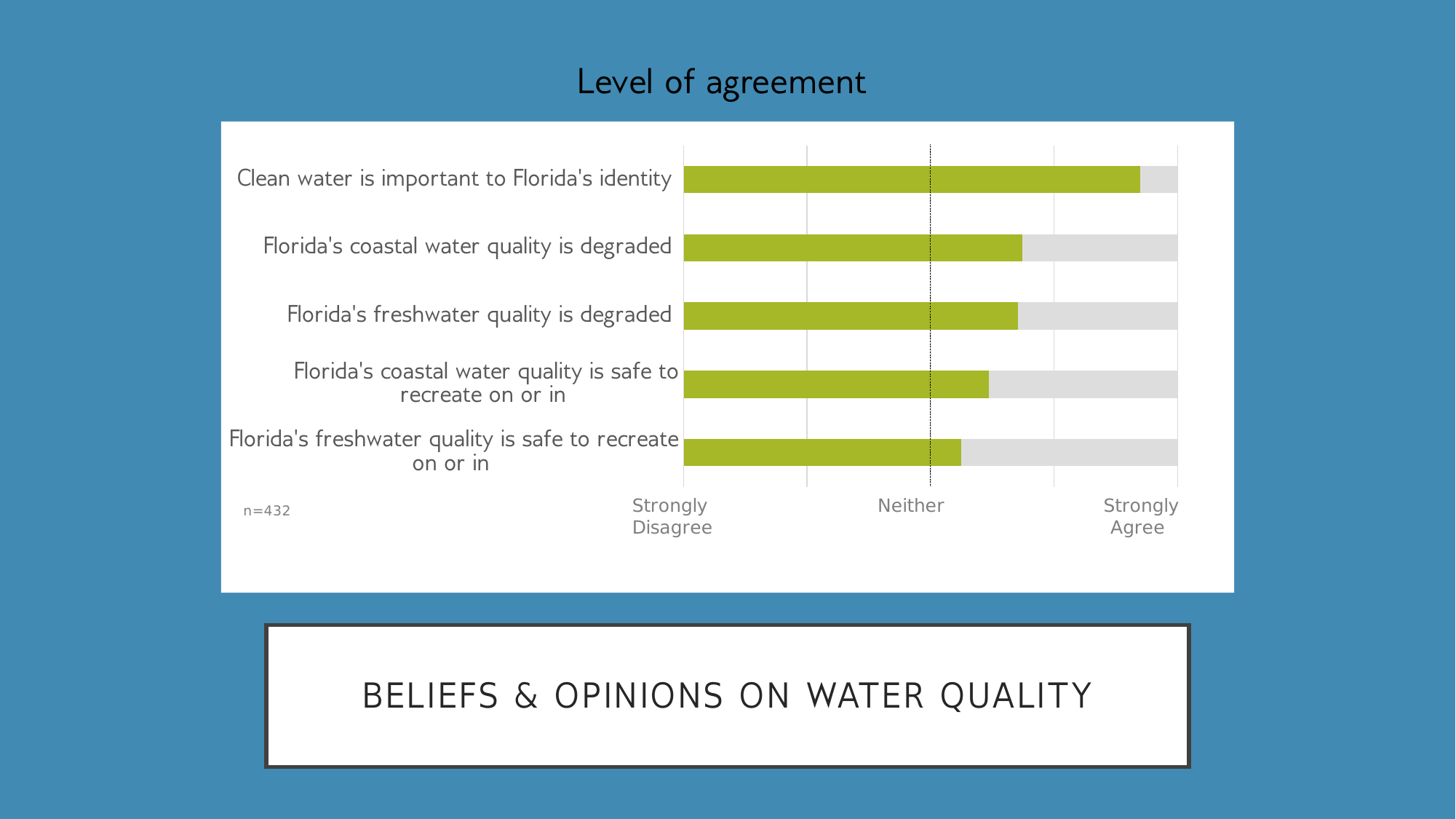

Level of agreement

### Chart

| Category |  |  |
|---|---|---|
| Florida's freshwater quality is safe to recreate on or in  | 3.25 | 1.75 |
| Florida's coastal water quality is safe to recreate on or in  | 3.47 | 1.5299999999999998 |
| Florida's freshwater quality is degraded  | 3.71 | 1.29 |
| Florida's coastal water quality is degraded  | 3.74 | 1.2599999999999998 |
| Clean water is important to Florida's identity  | 4.7 | 0.2999999999999998 |
# Beliefs & Opinions on Water quality